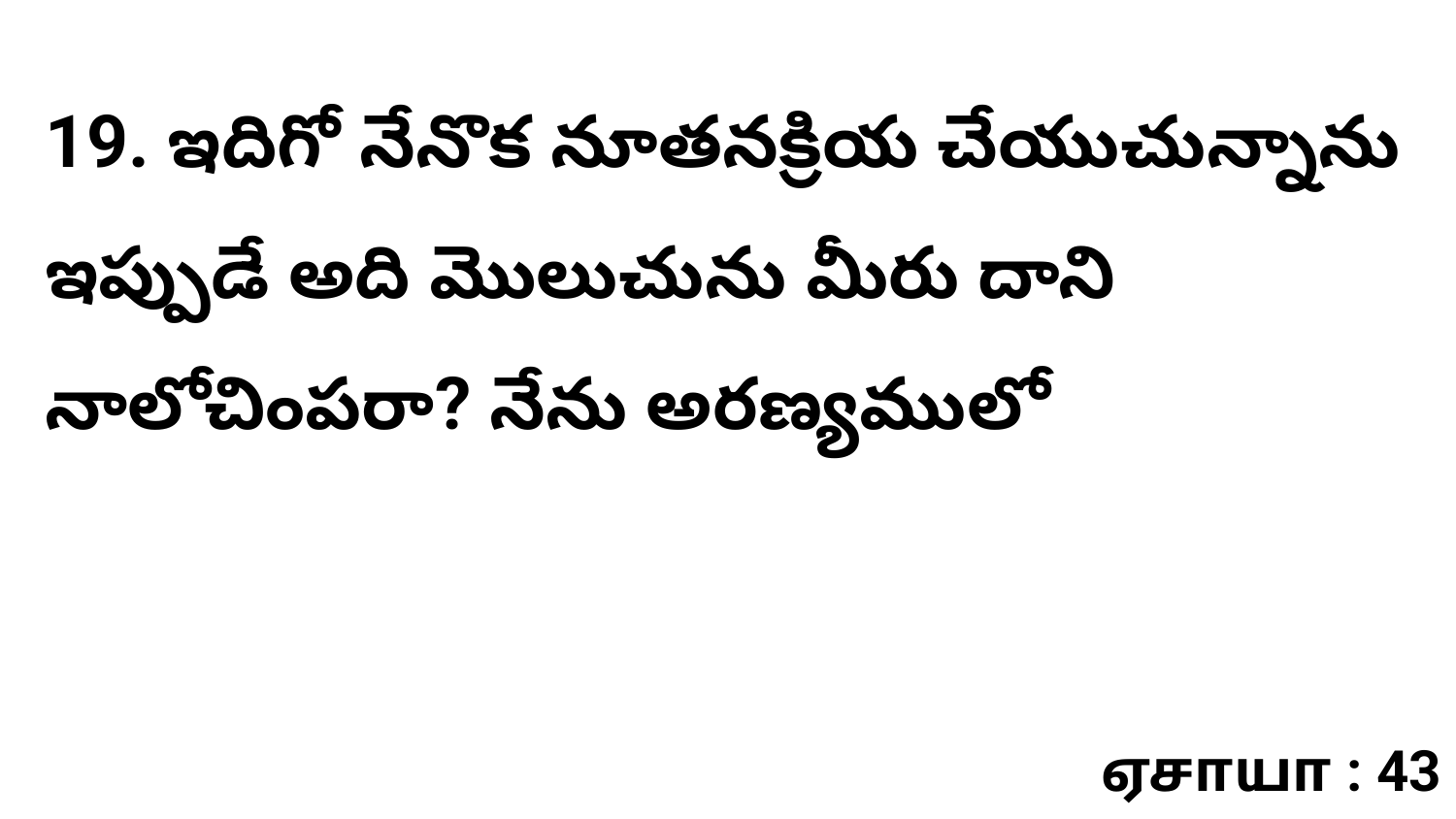

19. ఇదిగో నేనొక నూతనక్రియ చేయుచున్నాను ఇప్పుడే అది మొలుచును మీరు దాని నాలోచింపరా? నేను అరణ్యములో
ஏசாயா : 43